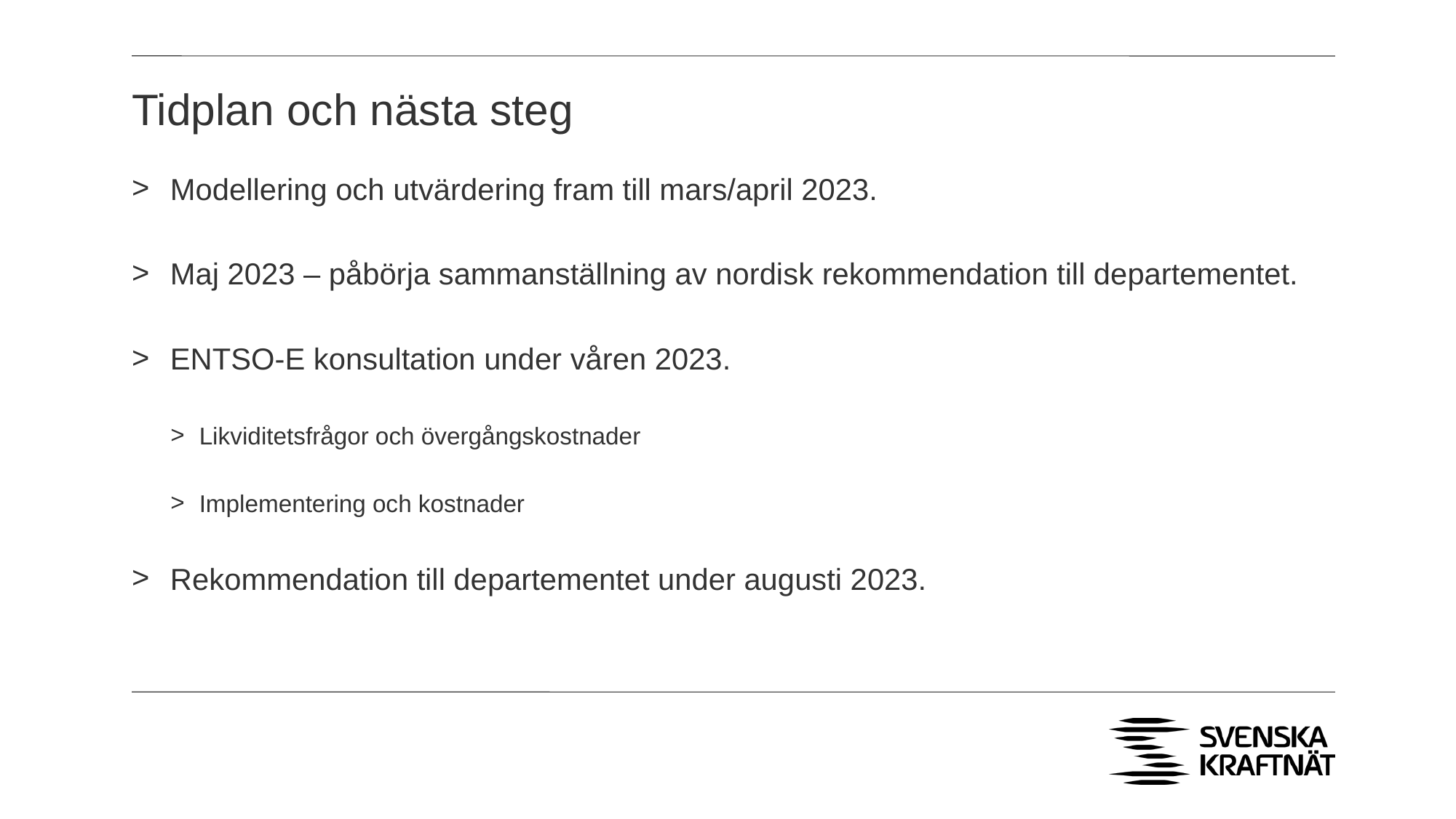

# Tidplan och nästa steg
Modellering och utvärdering fram till mars/april 2023.
Maj 2023 – påbörja sammanställning av nordisk rekommendation till departementet.
ENTSO-E konsultation under våren 2023.
Likviditetsfrågor och övergångskostnader
Implementering och kostnader
Rekommendation till departementet under augusti 2023.